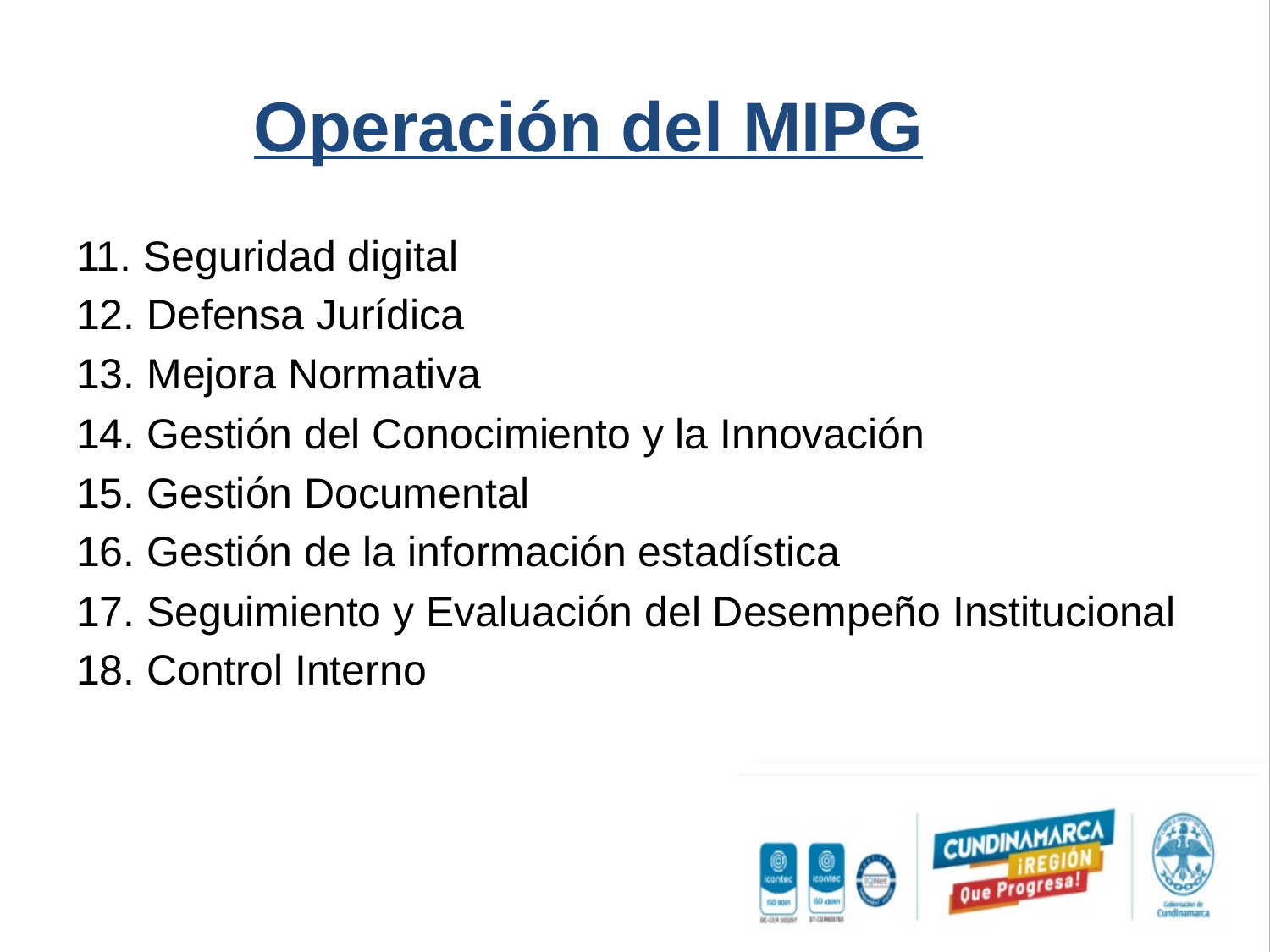

Operación del MIPG

'
11. Seguridad digital
12. Defensa Jurídica
13. Mejora Normativa
14. Gestión del Conocimiento y la Innovación
15. Gestión Documental
16. Gestión de la información estadística
17. Seguimiento y Evaluación del Desempeño Institucional
18. Control Interno